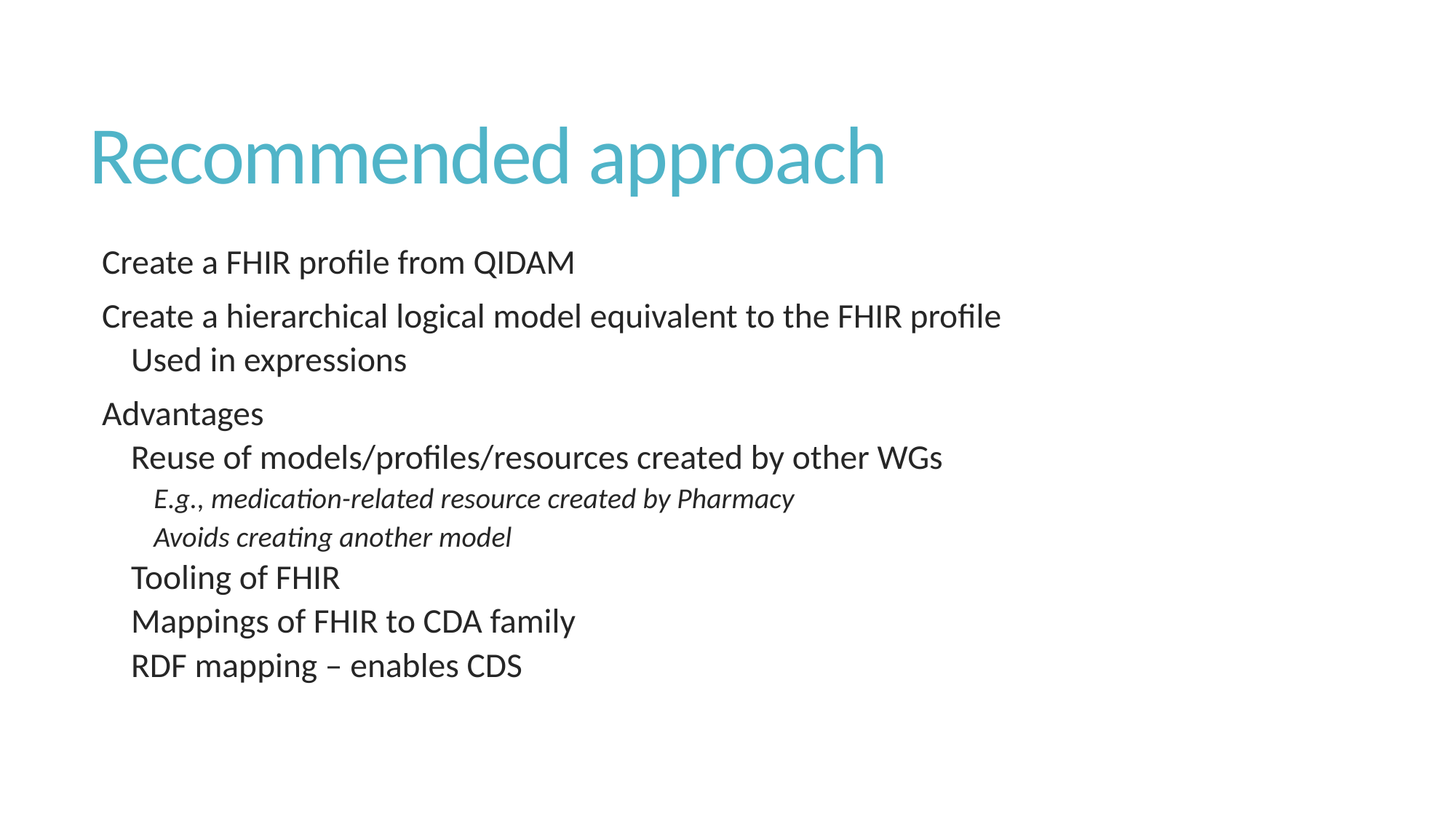

# Recommended approach
Create a FHIR profile from QIDAM
Create a hierarchical logical model equivalent to the FHIR profile
Used in expressions
Advantages
Reuse of models/profiles/resources created by other WGs
E.g., medication-related resource created by Pharmacy
Avoids creating another model
Tooling of FHIR
Mappings of FHIR to CDA family
RDF mapping – enables CDS